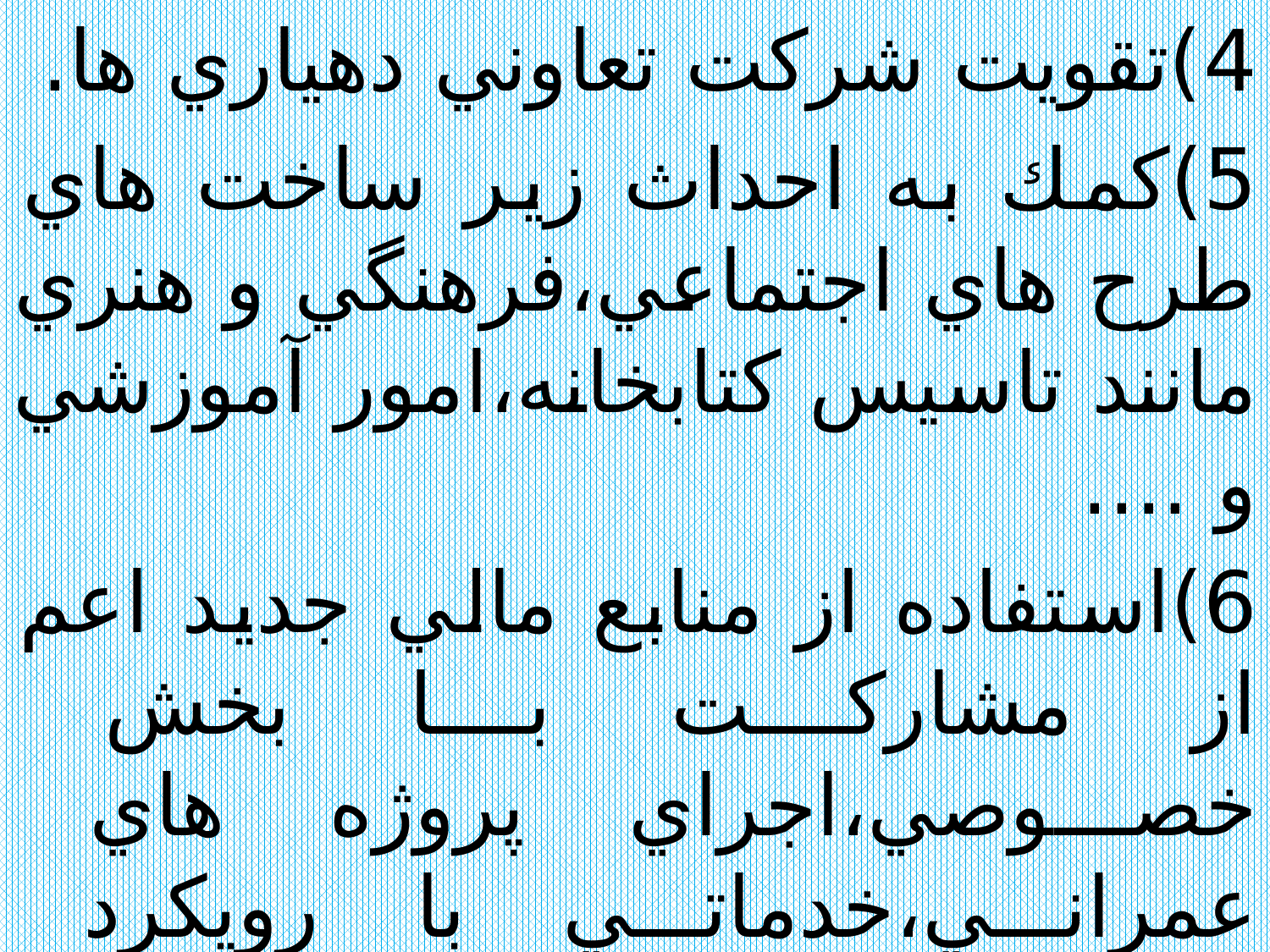

4)تقويت شركت تعاوني دهياري ها.
5)كمك به احداث زير ساخت هاي طرح هاي اجتماعي،فرهنگي و هنري مانند تاسيس كتابخانه،امور آموزشي و ....
6)استفاده از منابع مالي جديد اعم از مشاركت با بخش خصوصي،اجراي پروژه هاي عمراني،خدماتي با رويكرد درآمدزايي.